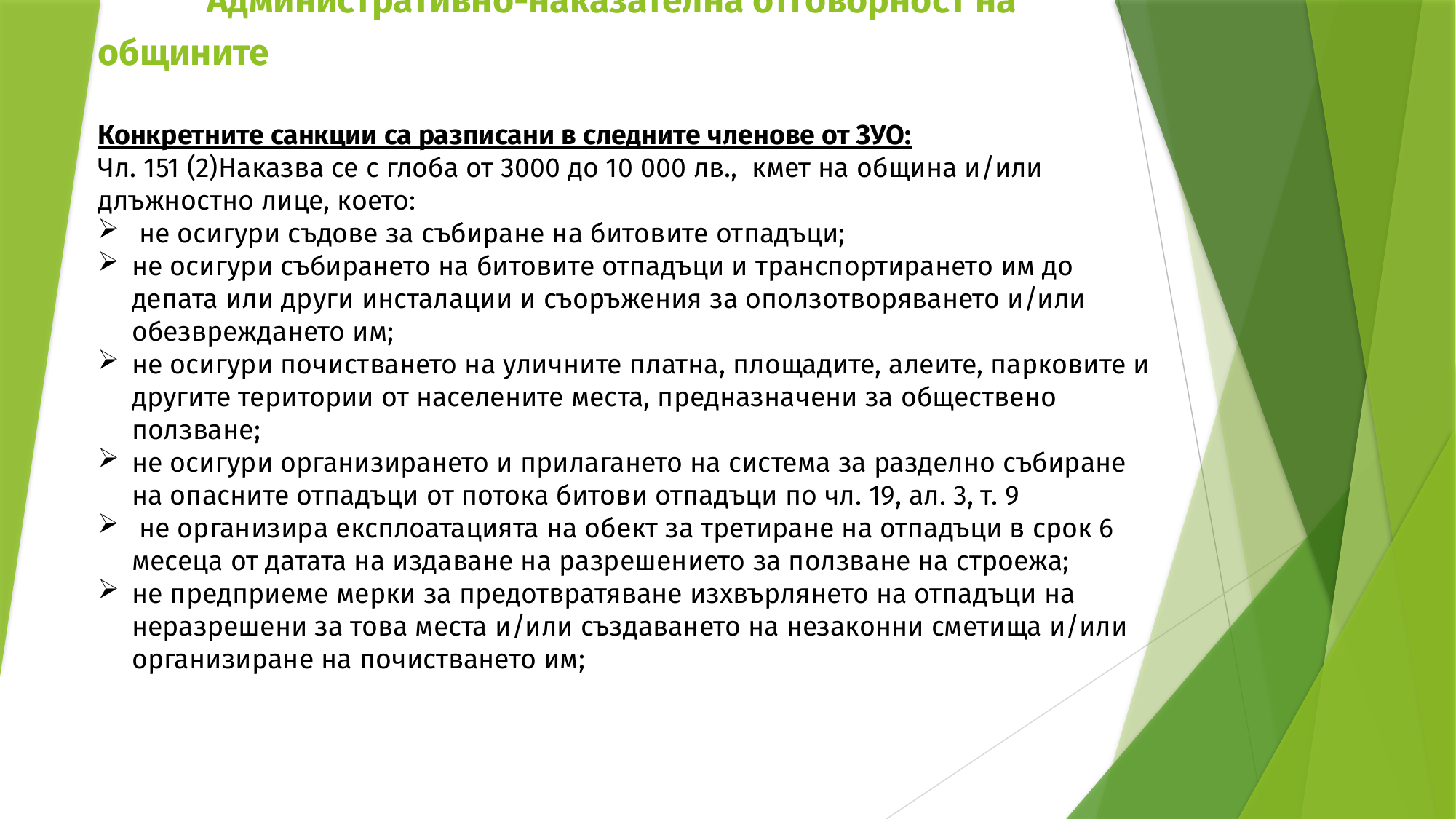

Административно-наказателна отговорност на общините
Конкретните санкции са разписани в следните членове от ЗУО:
Чл. 151 (2)Наказва се с глоба от 3000 до 10 000 лв.,  кмет на община и/или длъжностно лице, което:
 не осигури съдове за събиране на битовите отпадъци;
не осигури събирането на битовите отпадъци и транспортирането им до депата или други инсталации и съоръжения за оползотворяването и/или обезвреждането им;
не осигури почистването на уличните платна, площадите, алеите, парковите и другите територии от населените места, предназначени за обществено ползване;
не осигури организирането и прилагането на система за разделно събиране на опасните отпадъци от потока битови отпадъци по чл. 19, ал. 3, т. 9
 не организира експлоатацията на обект за третиране на отпадъци в срок 6 месеца от датата на издаване на разрешението за ползване на строежа;
не предприеме мерки за предотвратяване изхвърлянето на отпадъци на неразрешени за това места и/или създаването на незаконни сметища и/или организиране на почистването им;